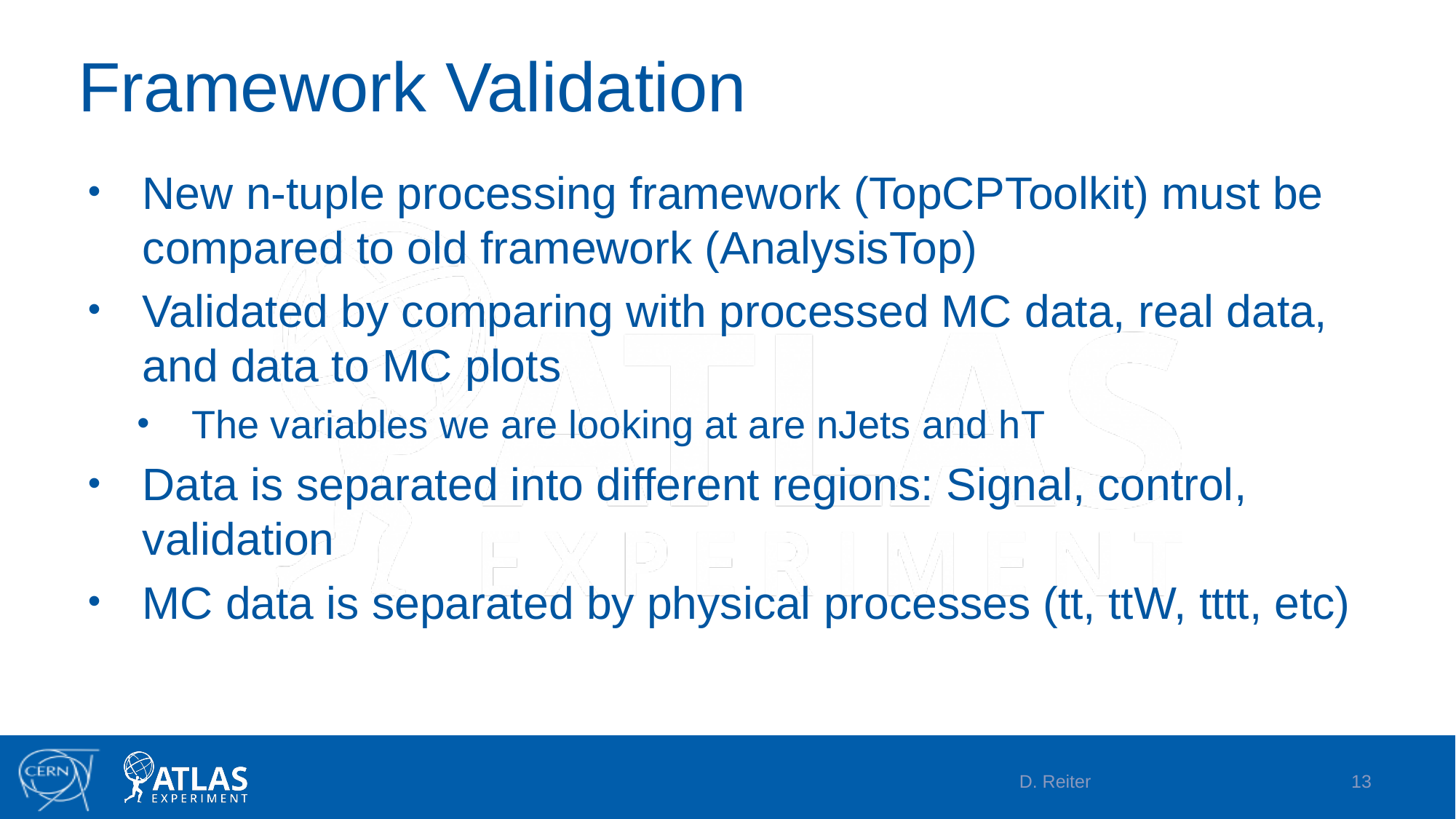

# Framework Validation
New n-tuple processing framework (TopCPToolkit) must be compared to old framework (AnalysisTop)
Validated by comparing with processed MC data, real data, and data to MC plots
The variables we are looking at are nJets and hT
Data is separated into different regions: Signal, control, validation
MC data is separated by physical processes (tt, ttW, tttt, etc)

D. Reiter
13